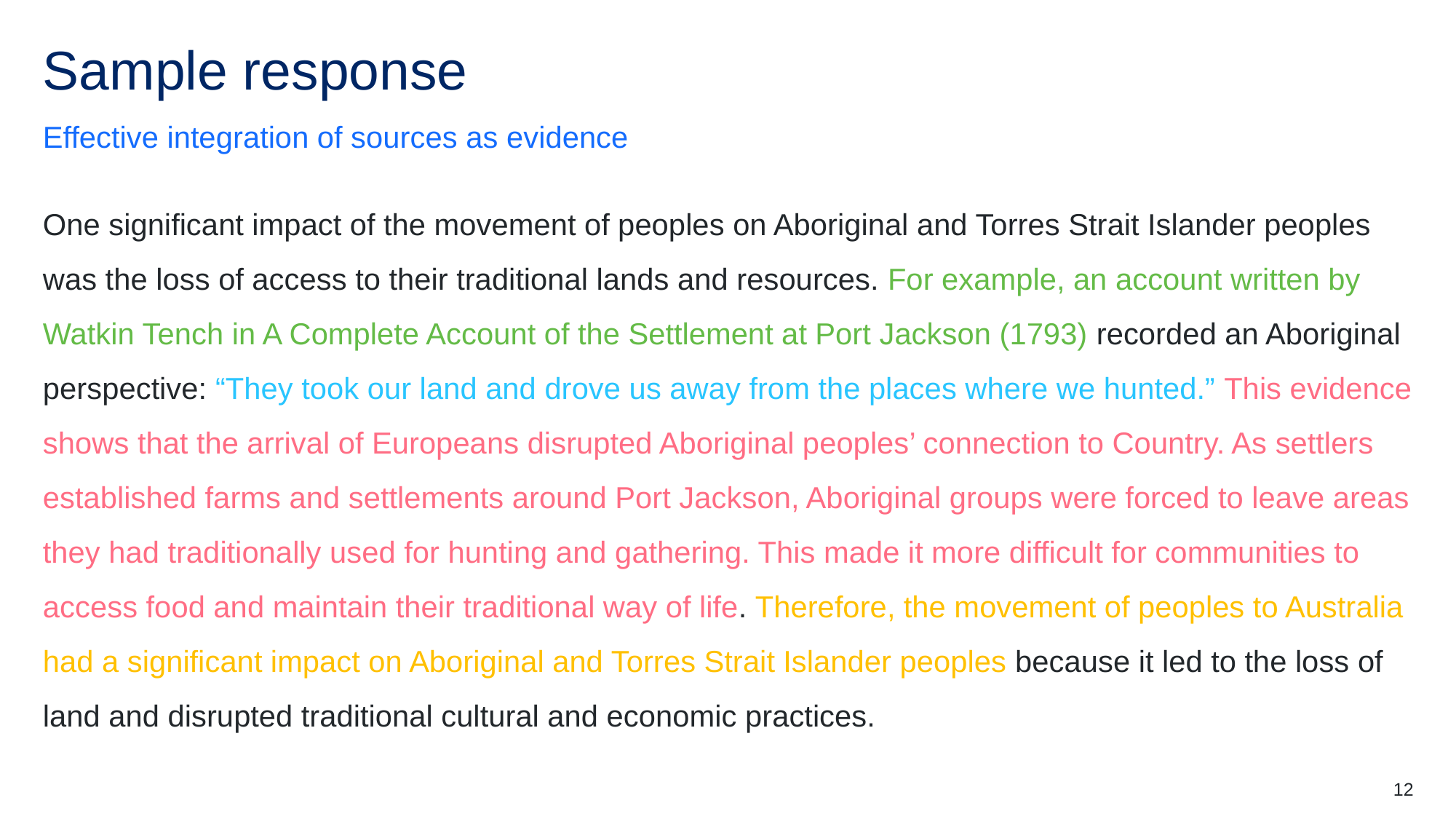

# Sample response
Effective integration of sources as evidence
One significant impact of the movement of peoples on Aboriginal and Torres Strait Islander peoples was the loss of access to their traditional lands and resources. For example, an account written by Watkin Tench in A Complete Account of the Settlement at Port Jackson (1793) recorded an Aboriginal perspective: “They took our land and drove us away from the places where we hunted.” This evidence shows that the arrival of Europeans disrupted Aboriginal peoples’ connection to Country. As settlers established farms and settlements around Port Jackson, Aboriginal groups were forced to leave areas they had traditionally used for hunting and gathering. This made it more difficult for communities to access food and maintain their traditional way of life. Therefore, the movement of peoples to Australia had a significant impact on Aboriginal and Torres Strait Islander peoples because it led to the loss of land and disrupted traditional cultural and economic practices.
12